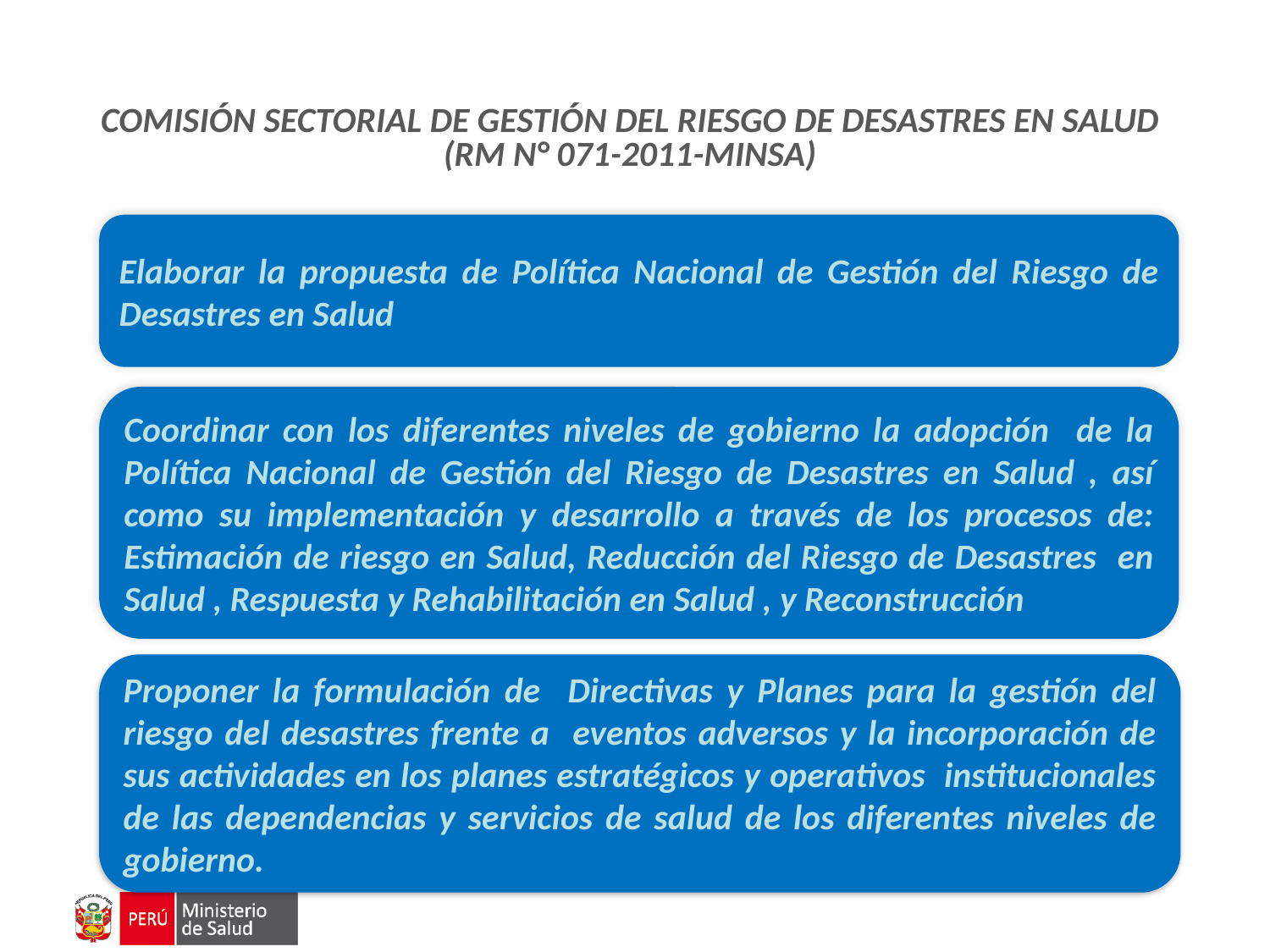

COMISIÓN SECTORIAL DE GESTIÓN DEL RIESGO DE DESASTRES EN SALUD
(RM N° 071-2011-MINSA)
Elaborar la propuesta de Política Nacional de Gestión del Riesgo de Desastres en Salud
Coordinar con los diferentes niveles de gobierno la adopción  de la Política Nacional de Gestión del Riesgo de Desastres en Salud , así como su implementación y desarrollo a través de los procesos de: Estimación de riesgo en Salud, Reducción del Riesgo de Desastres  en Salud , Respuesta y Rehabilitación en Salud , y Reconstrucción
Proponer la formulación de  Directivas y Planes para la gestión del riesgo del desastres frente a  eventos adversos y la incorporación de sus actividades en los planes estratégicos y operativos  institucionales de las dependencias y servicios de salud de los diferentes niveles de gobierno.